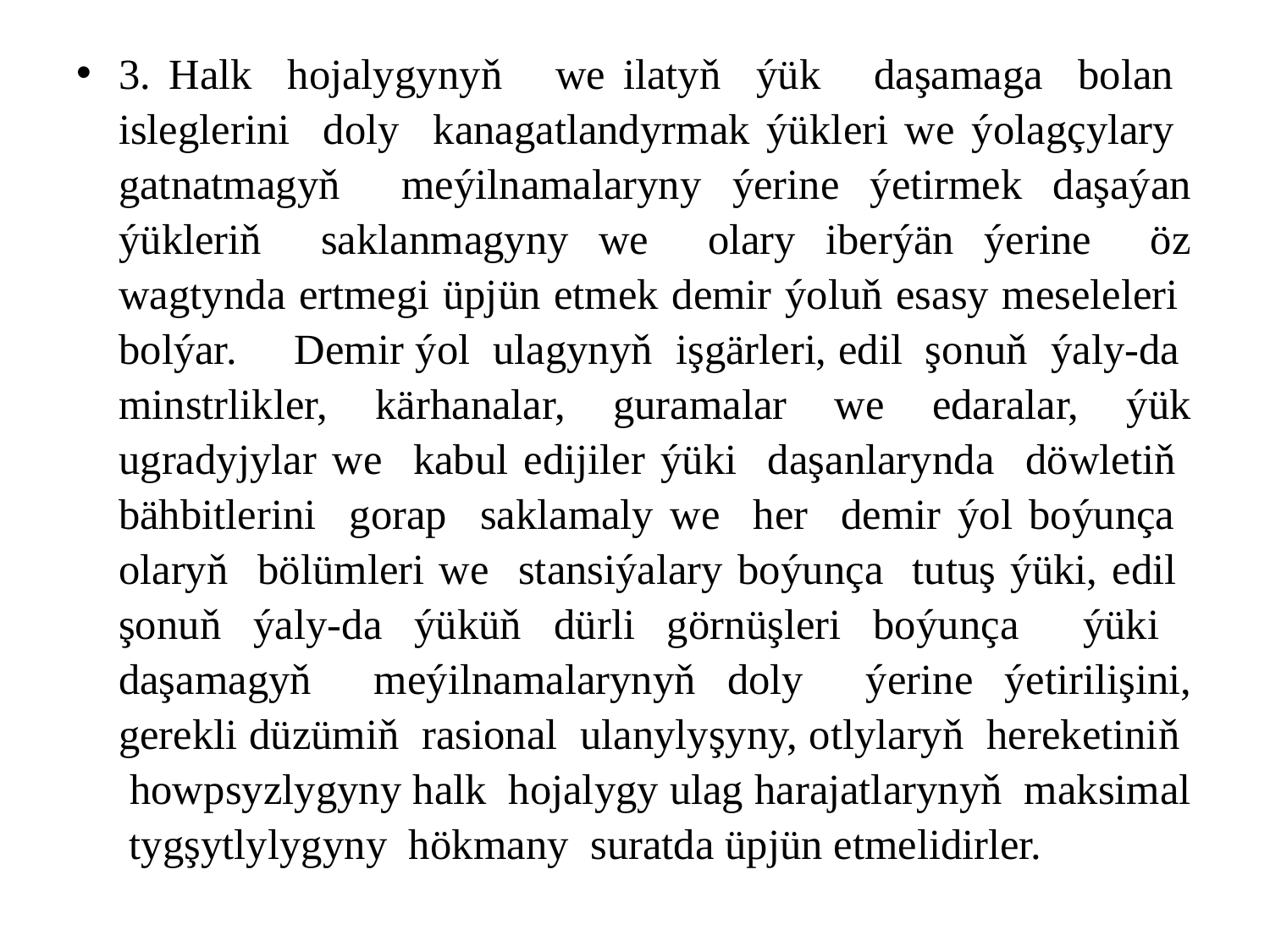

3. Halk  hojalygynyň   we ilatyň  ýük   daşamaga  bolan  isleglerini  doly  kanagatlandyrmak ýükleri we ýolagçylary  gatnatmagyň  meýilnamalaryny ýerine ýetirmek daşaýan ýükleriň  saklanmagyny we  olary iberýän ýerine  öz wagtynda ertmegi üpjün etmek demir ýoluň esasy meseleleri  bolýar.     Demir ýol  ulagynyň  işgärleri, edil  şonuň  ýaly-da  minstrlikler, kärhanalar, guramalar we edaralar, ýük ugradyjylar we  kabul edijiler ýüki  daşanlarynda  döwletiň  bähbitlerini  gorap  saklamaly we  her  demir ýol boýunça  olaryň  bölümleri we  stansiýalary boýunça  tutuş ýüki, edil  şonuň ýaly-da ýüküň dürli görnüşleri boýunça  ýüki  daşamagyň  meýilnamalarynyň doly  ýerine ýetirilişini, gerekli düzümiň  rasional  ulanylyşyny, otlylaryň  hereketiniň   howpsyzlygyny halk  hojalygy ulag harajatlarynyň  maksimal  tygşytlylygyny  hökmany  suratda üpjün etmelidirler.